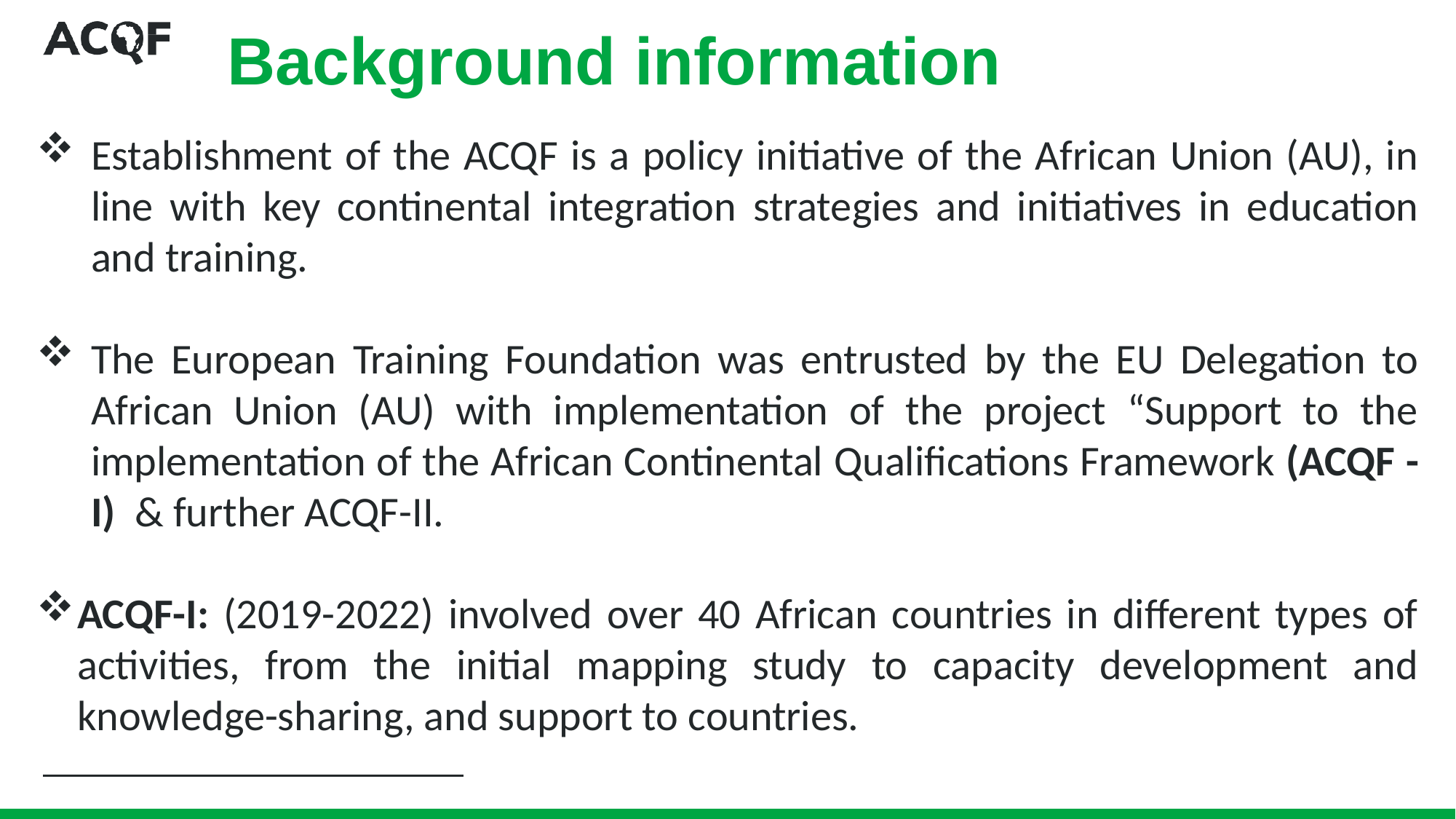

# Background information
Establishment of the ACQF is a policy initiative of the African Union (AU), in line with key continental integration strategies and initiatives in education and training.

The European Training Foundation was entrusted by the EU Delegation to African Union (AU) with implementation of the project “Support to the implementation of the African Continental Qualifications Framework (ACQF -I)  & further ACQF-II.

ACQF-I: (2019-2022) involved over 40 African countries in different types of activities, from the initial mapping study to capacity development and knowledge-sharing, and support to countries.